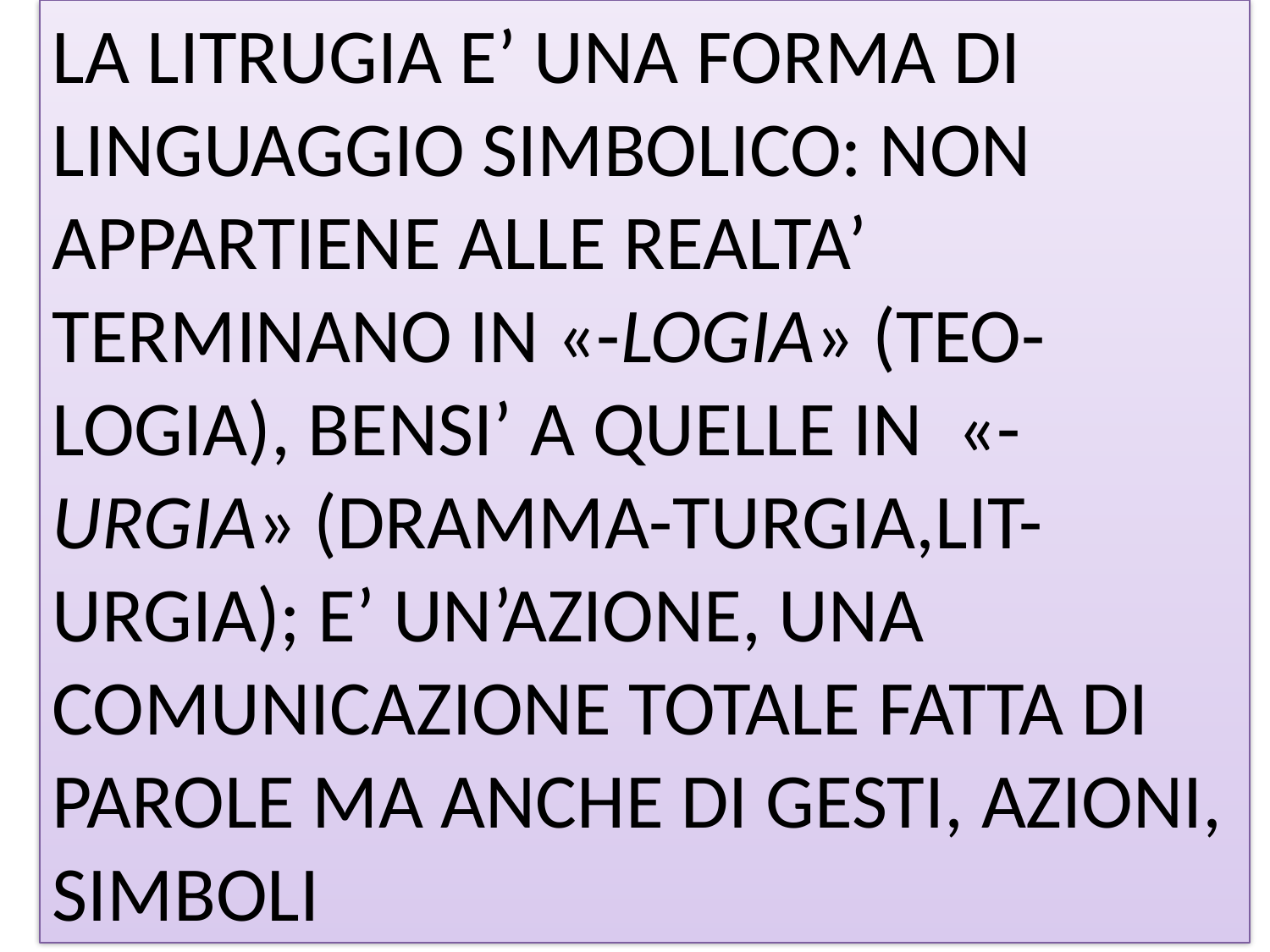

LA LITRUGIA E’ UNA FORMA DI LINGUAGGIO SIMBOLICO: NON APPARTIENE ALLE REALTA’ TERMINANO IN «-LOGIA» (TEO-LOGIA), BENSI’ A QUELLE IN  «-URGIA» (DRAMMA-TURGIA,LIT-URGIA); E’ UN’AZIONE, UNA COMUNICAZIONE TOTALE FATTA DI PAROLE MA ANCHE DI GESTI, AZIONI, SIMBOLI